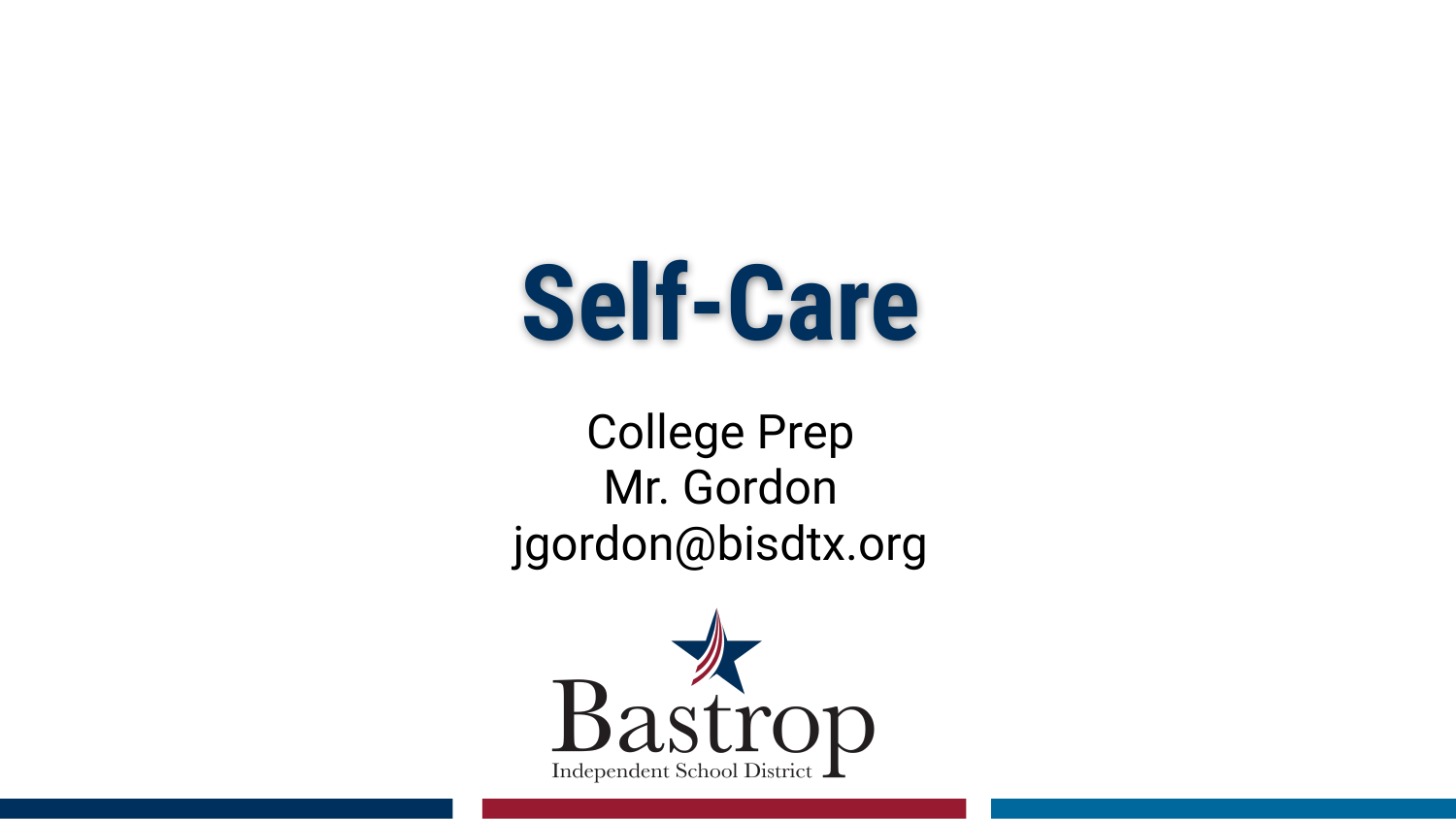

# Self-Care
College Prep
Mr. Gordon
jgordon@bisdtx.org